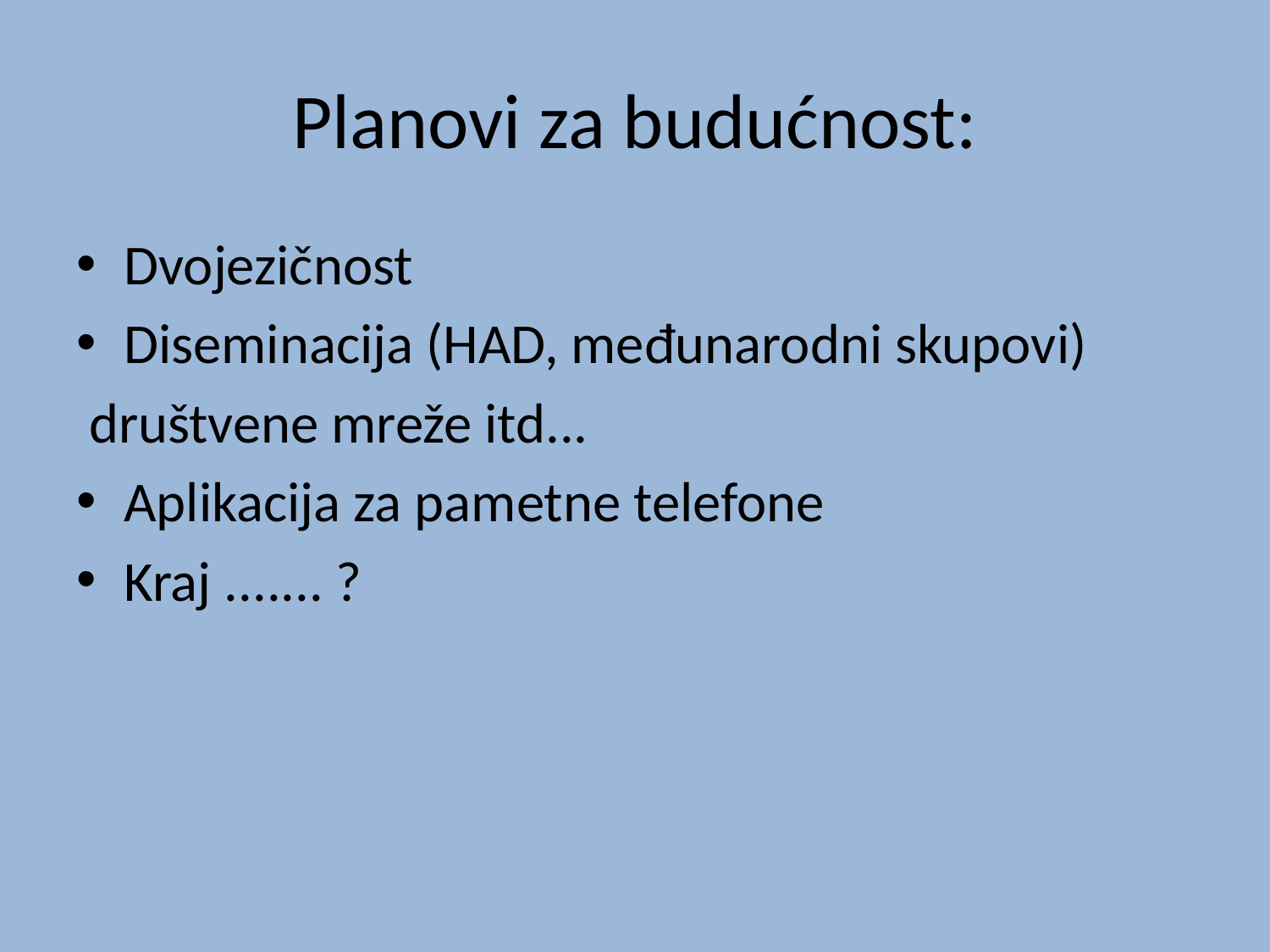

# Planovi za budućnost:
Dvojezičnost
Diseminacija (HAD, međunarodni skupovi)
 društvene mreže itd...
Aplikacija za pametne telefone
Kraj ....... ?